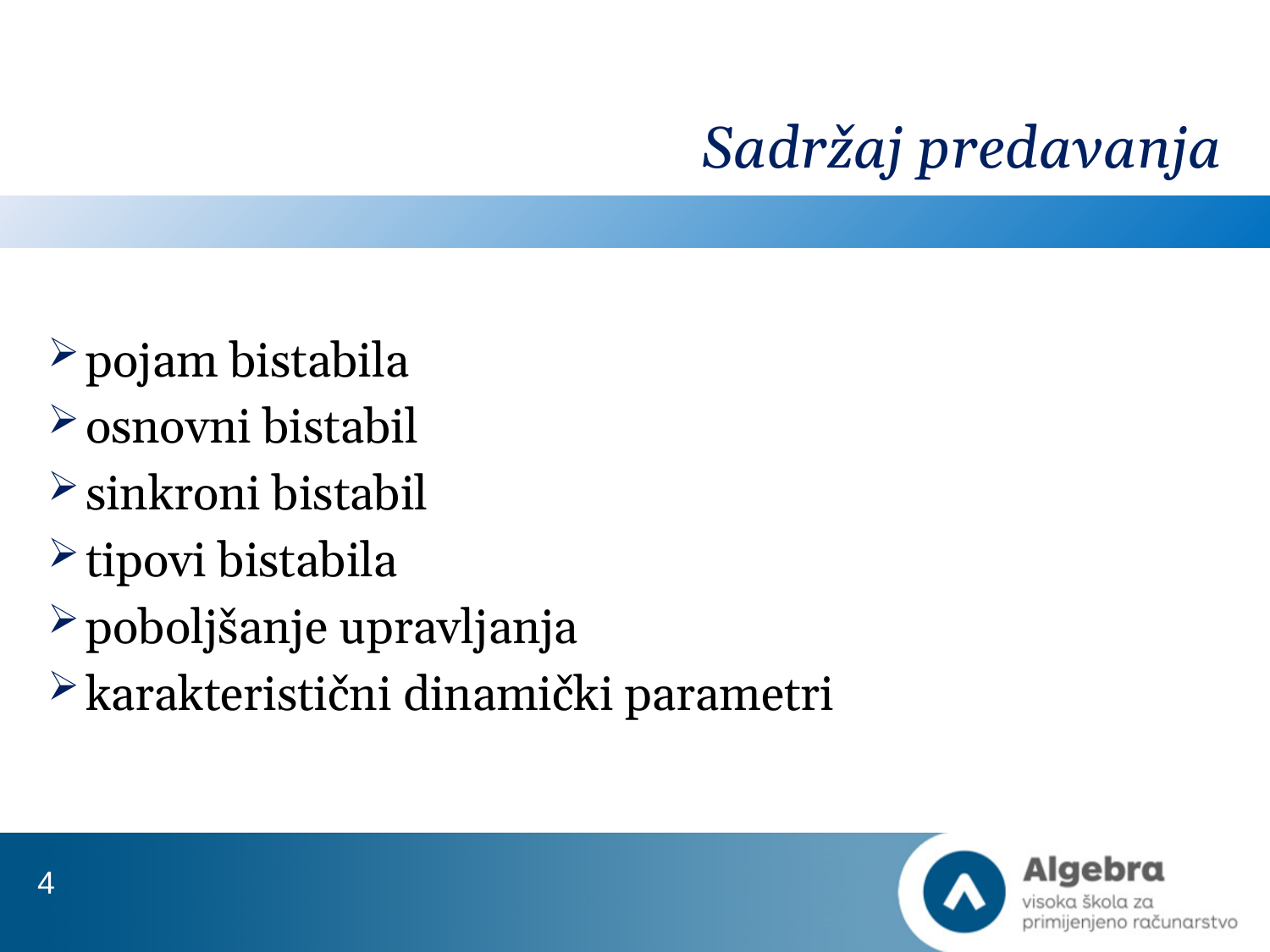

# Sadržaj predavanja

pojam bistabila
osnovni bistabil
sinkroni bistabil
tipovi bistabila
poboljšanje upravljanja
karakteristični dinamički parametri

4